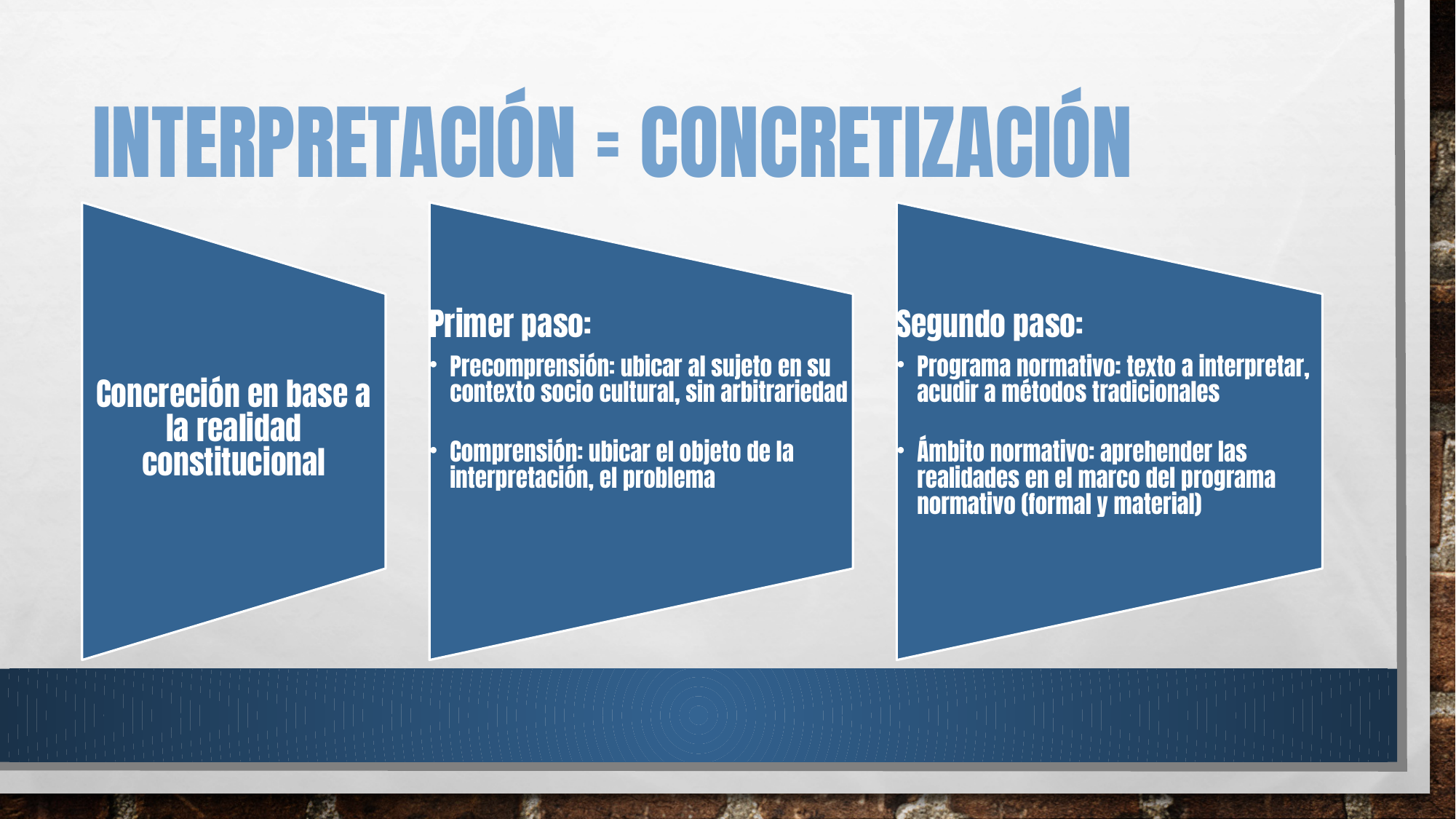

# Interpretación = concretización
Concreción en base a la realidad constitucional
Primer paso:
Precomprensión: ubicar al sujeto en su contexto socio cultural, sin arbitrariedad

Comprensión: ubicar el objeto de la interpretación, el problema
Segundo paso:
Programa normativo: texto a interpretar, acudir a métodos tradicionales

Ámbito normativo: aprehender las realidades en el marco del programa normativo (formal y material)